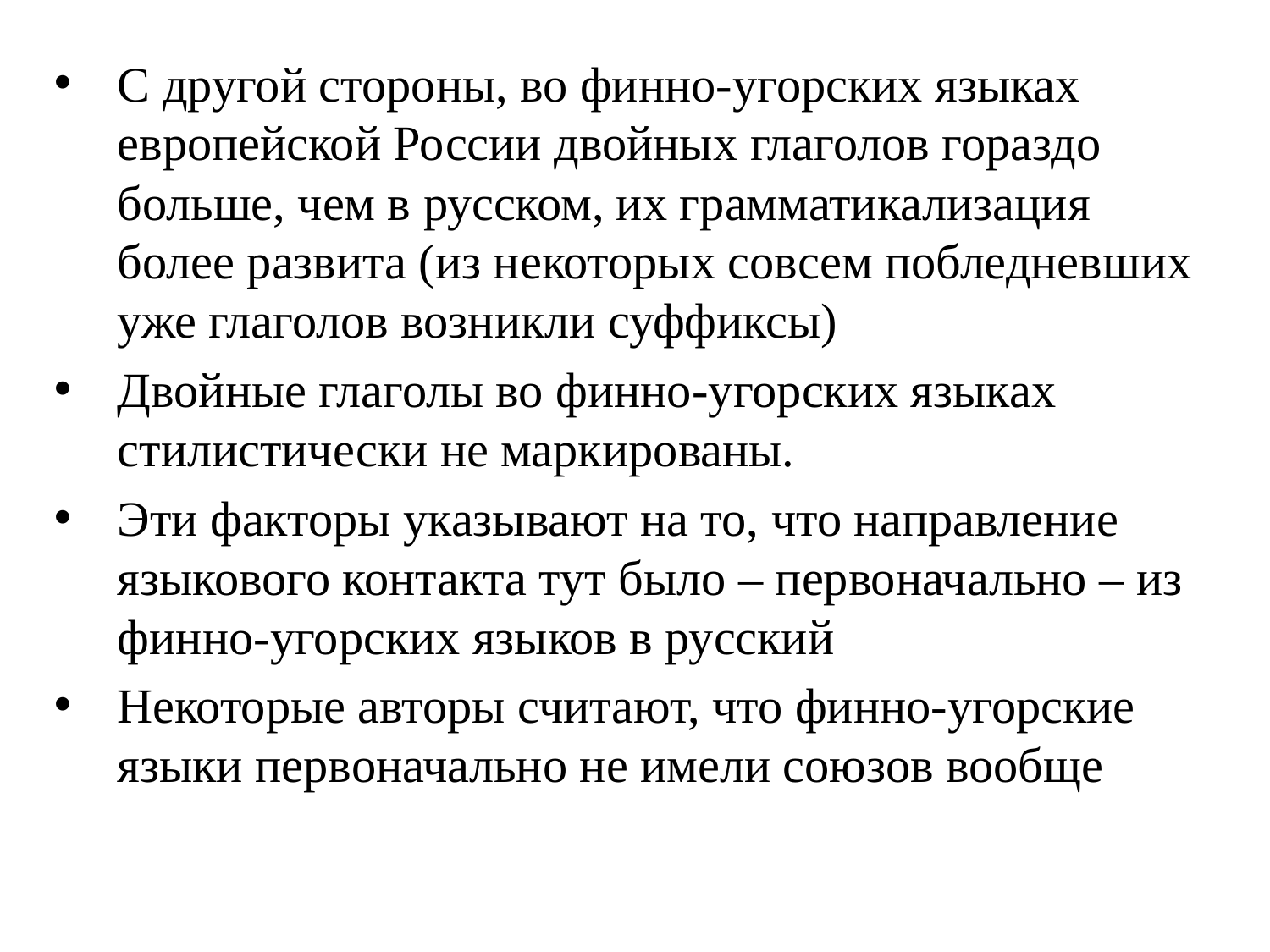

С другой стороны, во финно-угорских языках европейской России двойных глаголов гораздо больше, чем в русском, их грамматикализация более развита (из некоторых совсем побледневших уже глаголов возникли суффиксы)
Двойные глаголы во финно-угорских языках стилистически не маркированы.
Эти факторы указывают на то, что направление языкового контакта тут было – первоначально – из финно-угорских языков в русский
Некоторые авторы считают, что финно-угорские языки первоначально не имели союзов вообще